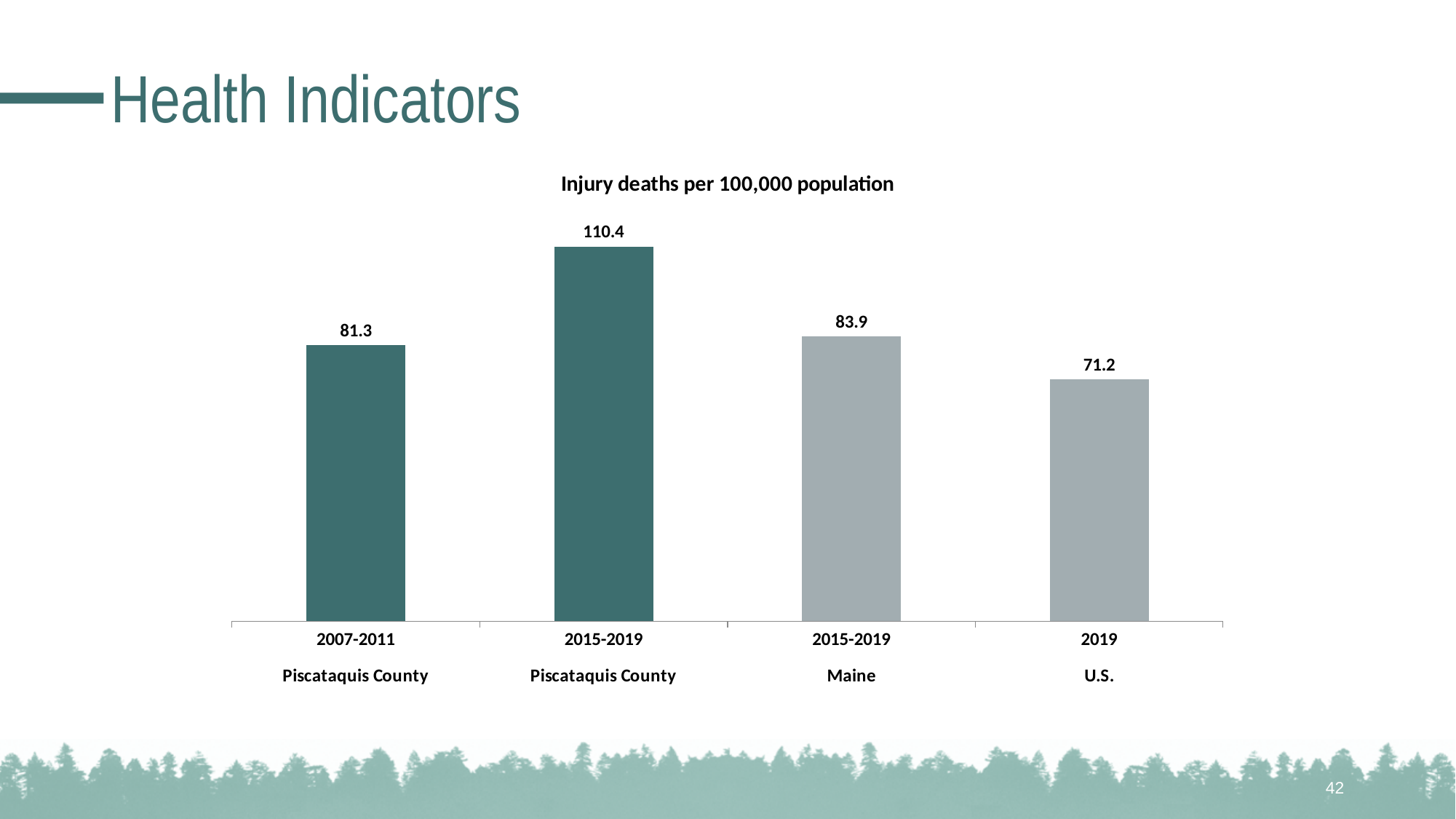

# Health Indicators

### Chart: Injury deaths per 100,000 population

| Category | N/A |
|---|---|
| 2007-2011

Piscataquis County | 81.3 |
| 2015-2019

Piscataquis County | 110.4 |
| 2015-2019

Maine | 83.9 |
| 2019

U.S. | 71.2 |42